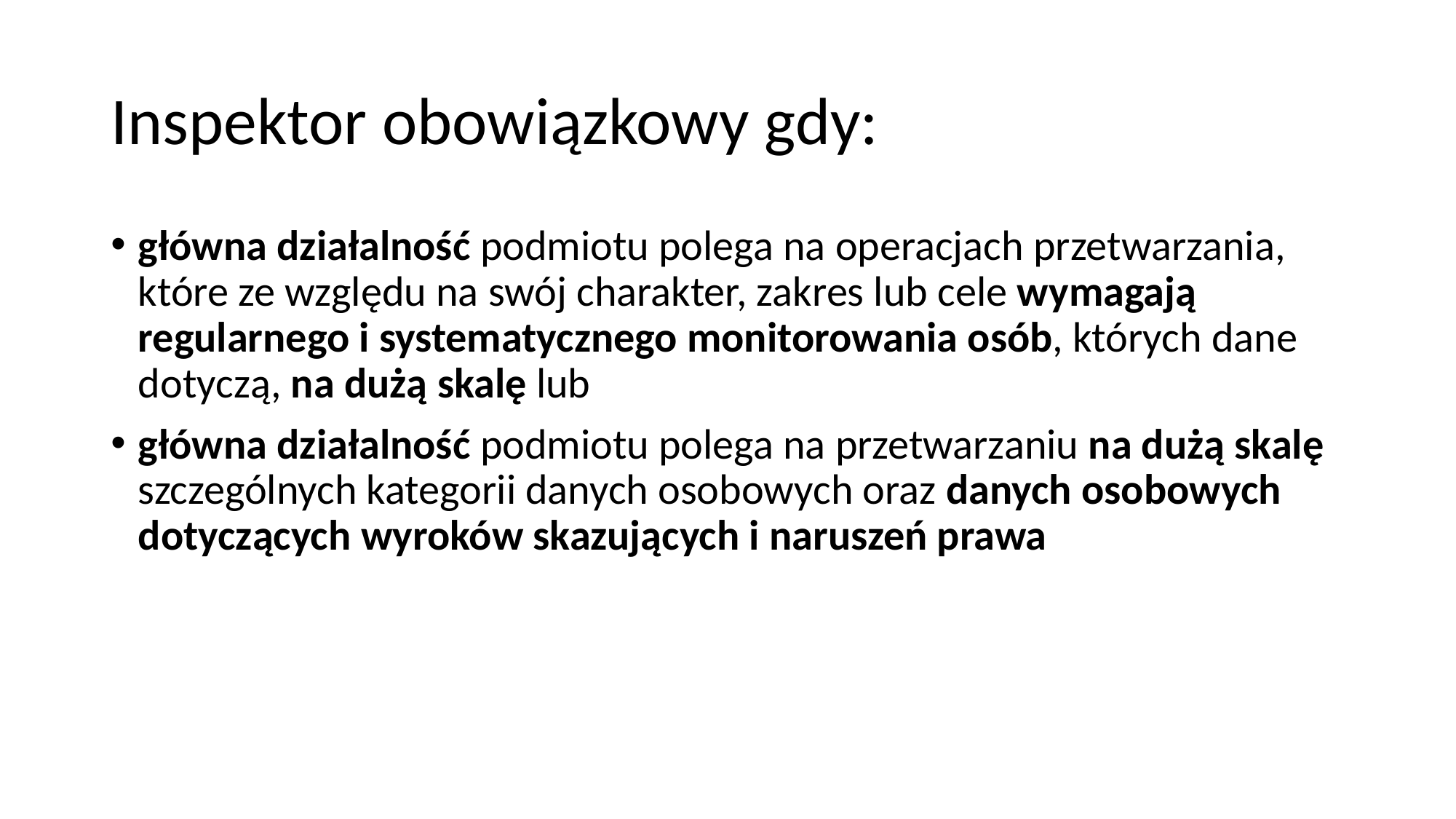

# Inspektor obowiązkowy gdy:
główna działalność podmiotu polega na operacjach przetwarzania, które ze względu na swój charakter, zakres lub cele wymagają regularnego i systematycznego monitorowania osób, których dane dotyczą, na dużą skalę lub
główna działalność podmiotu polega na przetwarzaniu na dużą skalę szczególnych kategorii danych osobowych oraz danych osobowych dotyczących wyroków skazujących i naruszeń prawa